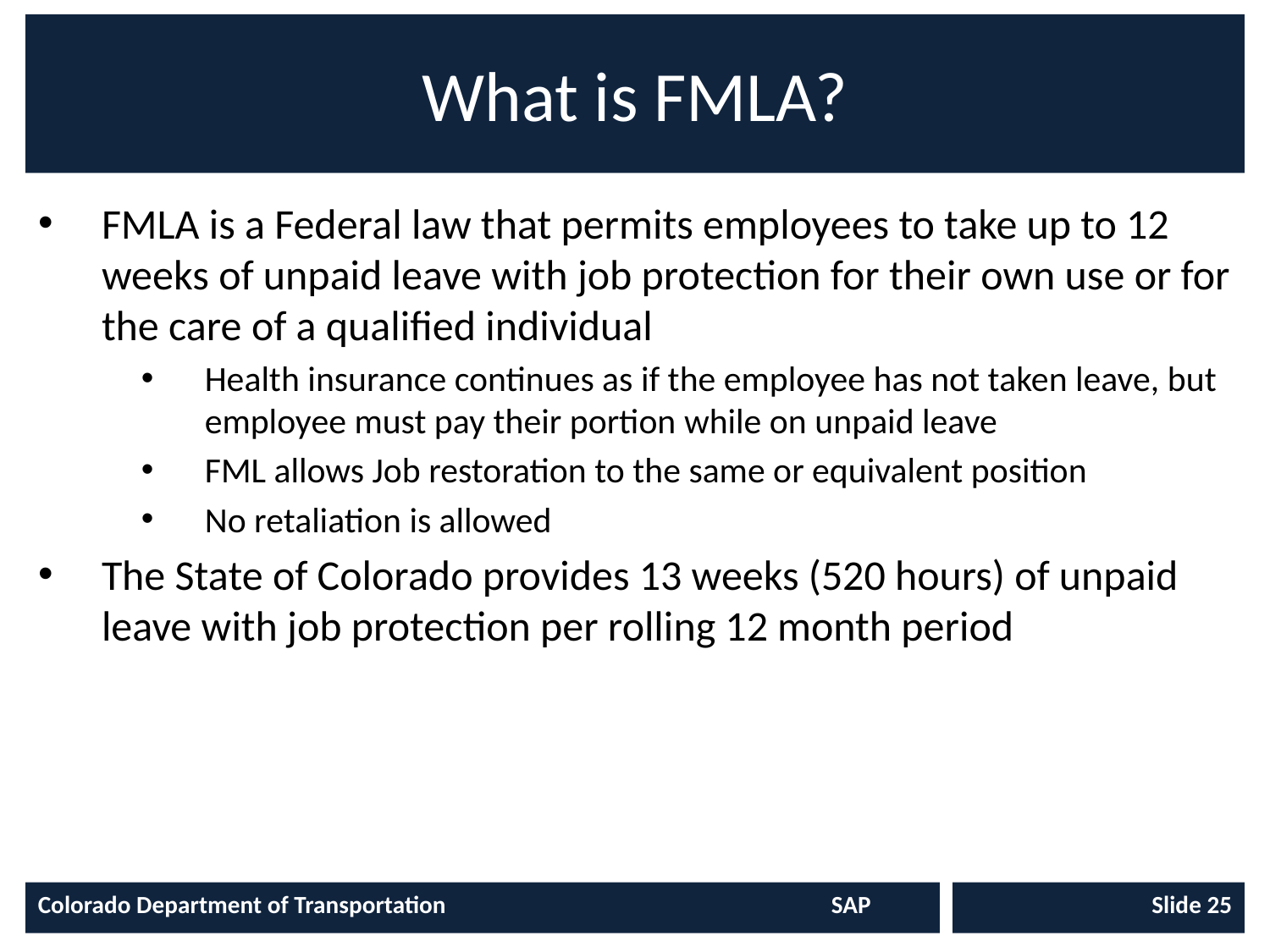

# What is FMLA?
FMLA is a Federal law that permits employees to take up to 12 weeks of unpaid leave with job protection for their own use or for the care of a qualified individual
Health insurance continues as if the employee has not taken leave, but employee must pay their portion while on unpaid leave
FML allows Job restoration to the same or equivalent position
No retaliation is allowed
The State of Colorado provides 13 weeks (520 hours) of unpaid leave with job protection per rolling 12 month period
Colorado Department of Transportation	SAP
Slide 25